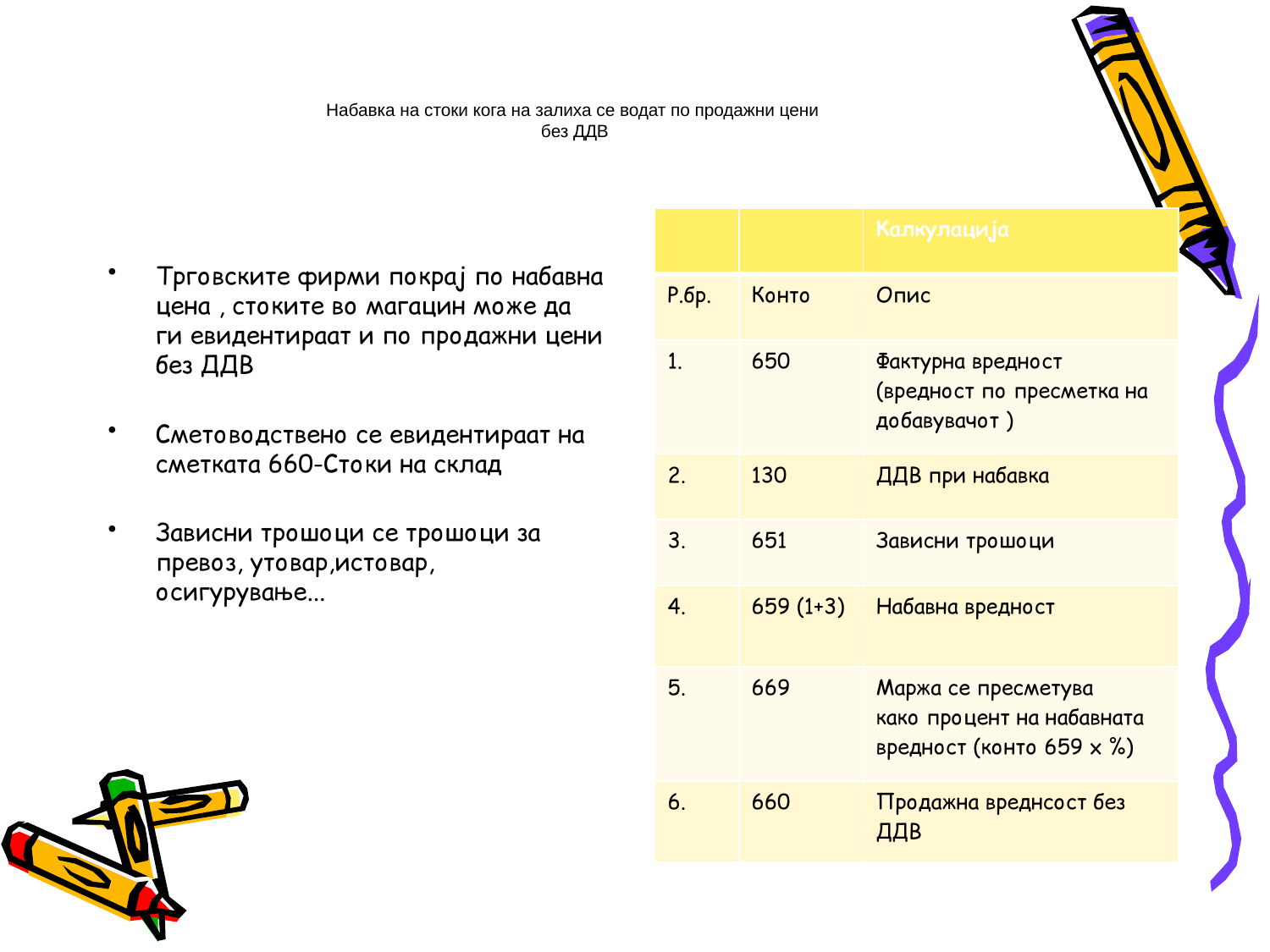

# Набавка на стоки кога на залиха се водат по продажни цени без ДДВ
|  |  | Калкулација |
| --- | --- | --- |
| Р.бр. | Конто | Опис |
| 1. | 650 | Фактурна вредност (вредност по пресметка на добавувачот ) |
| 2. | 130 | ДДВ при набавка |
| 3. | 651 | Зависни трошоци |
| 4. | 659 (1+3) | Набавна вредност |
| 5. | 669 | Маржа се пресметува како процент на набавната вредност (конто 659 x %) |
| 6. | 660 | Продажна вреднсост без ДДВ |
Трговските фирми покрај по набавна цена , стоките во магацин може да ги евидентираат и по продажни цени без ДДВ

Сметоводствено се евидентираат на сметката 660-Стоки на склад

Зависни трошоци се трошоци за превоз, утовар,истовар, осигурување...